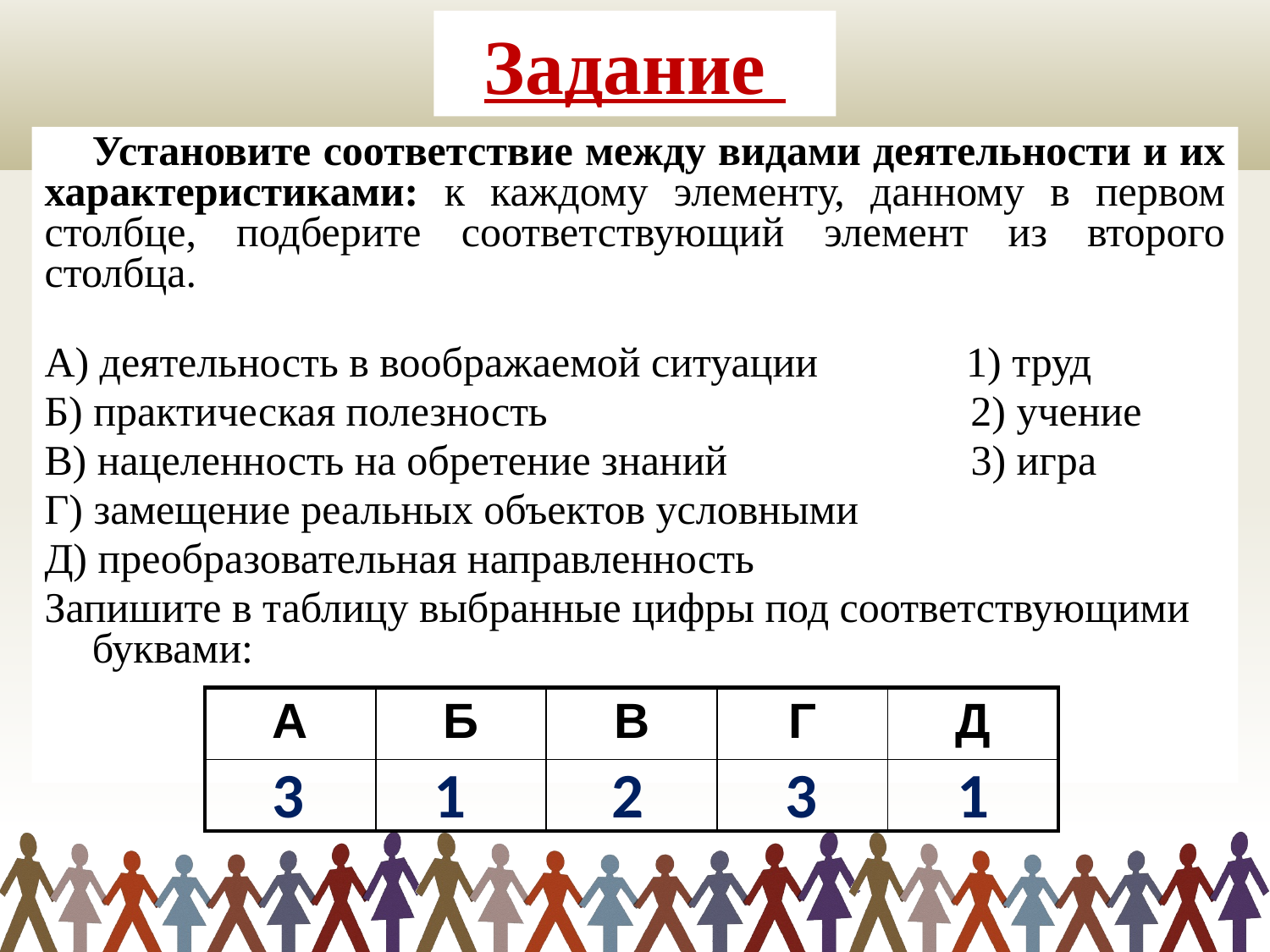

# Задание
Установите соответствие между видами деятельности и их характеристиками: к каждому элементу, данному в первом столбце, подберите соответствующий элемент из второго столбца.

А) деятельность в воображаемой ситуации              1) труд
Б) практическая полезность                                        2) учение
В) нацеленность на обретение знаний                       3) игра
Г) замещение реальных объектов условными
Д) преобразовательная направленность
Запишите в таблицу выбранные цифры под соответствующими буквами:

| А | Б | В | Г | Д |
| --- | --- | --- | --- | --- |
|  |  |  |  |  |
3
2
3
1
1